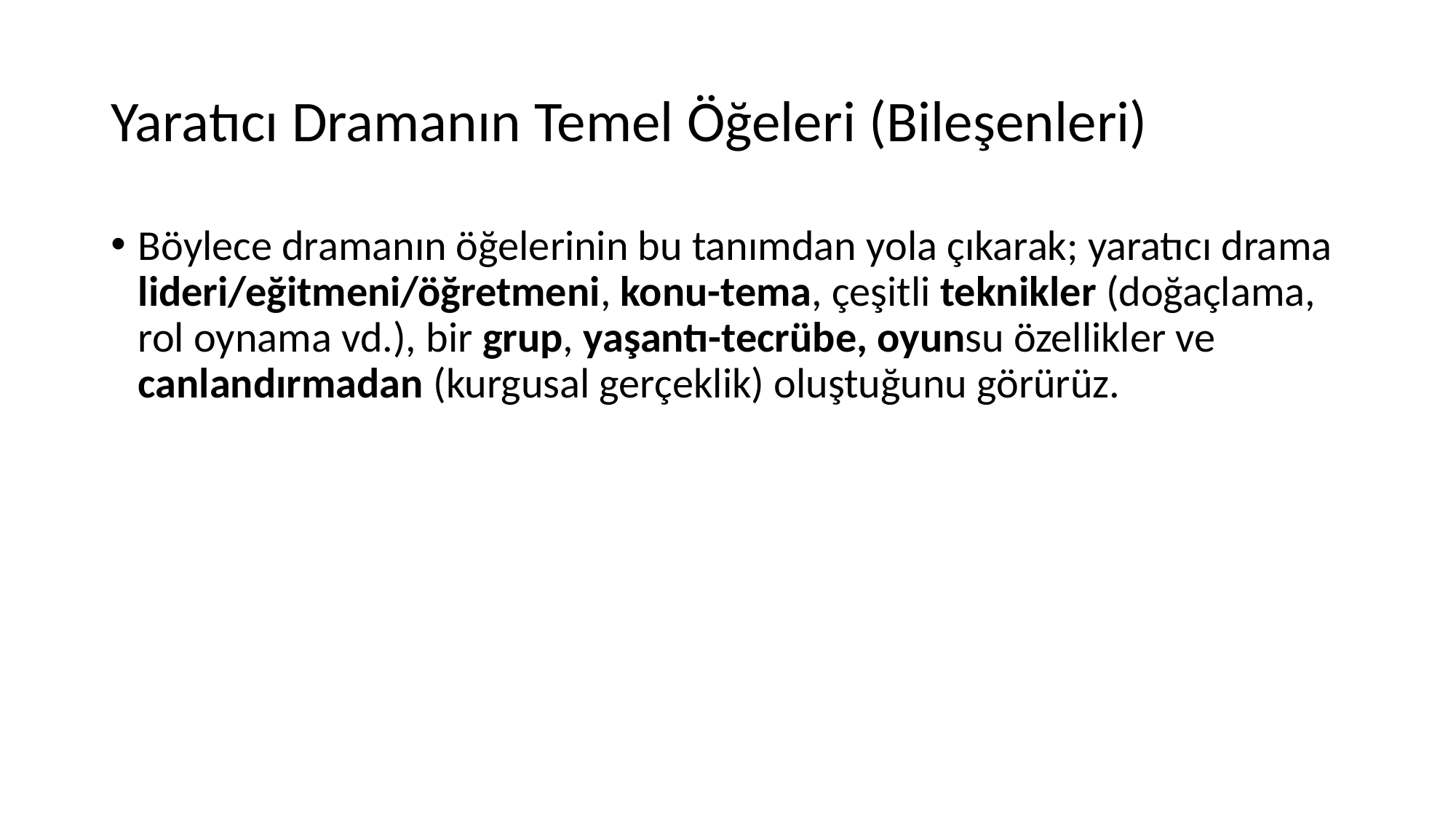

# Yaratıcı Dramanın Temel Öğeleri (Bileşenleri)
Böylece dramanın öğelerinin bu tanımdan yola çıkarak; yaratıcı drama lideri/eğitmeni/öğretmeni, konu-tema, çeşitli teknikler (doğaçlama, rol oynama vd.), bir grup, yaşantı-tecrübe, oyunsu özellikler ve canlandırmadan (kurgusal gerçeklik) oluştuğunu görürüz.